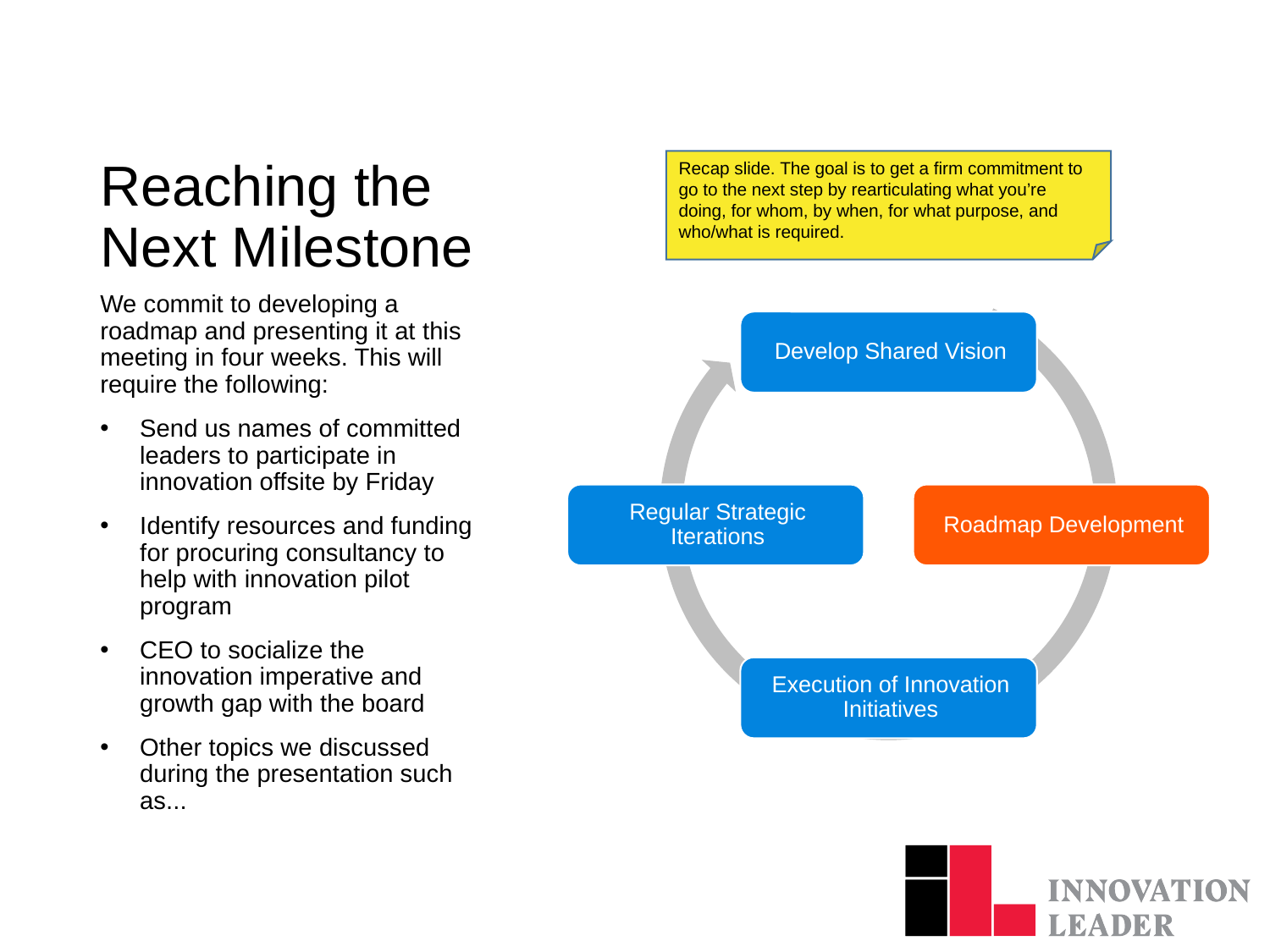

# Reaching the Next Milestone

Recap slide. The goal is to get a firm commitment to go to the next step by rearticulating what you’re doing, for whom, by when, for what purpose, and who/what is required.
Develop Shared Vision
Roadmap Development
Execution of Innovation Initiatives
Regular Strategic Iterations
We commit to developing a roadmap and presenting it at this meeting in four weeks. This will require the following:
Send us names of committed leaders to participate in innovation offsite by Friday
Identify resources and funding for procuring consultancy to help with innovation pilot program
CEO to socialize the innovation imperative and growth gap with the board
Other topics we discussed during the presentation such as...

11